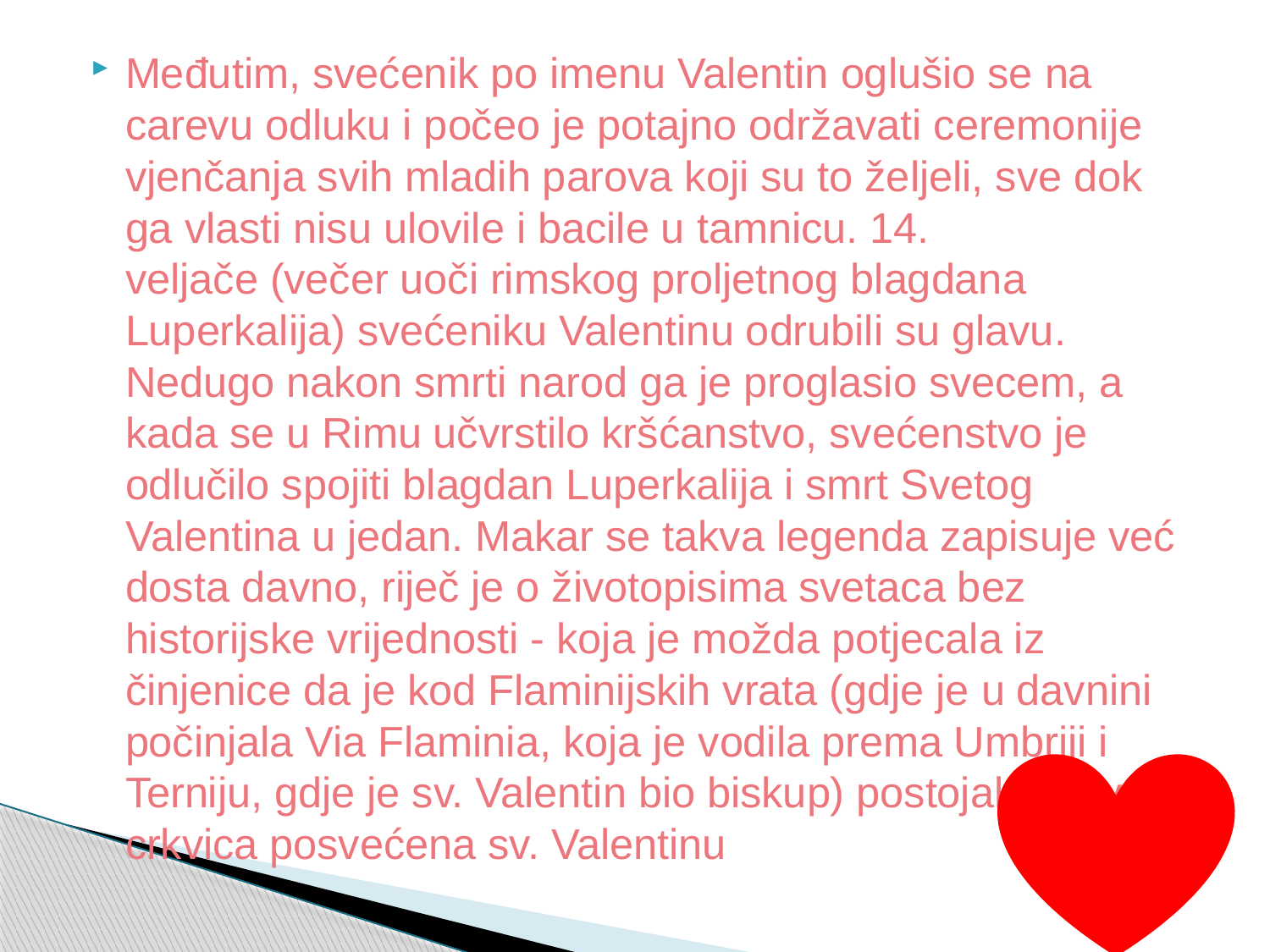

Međutim, svećenik po imenu Valentin oglušio se na carevu odluku i počeo je potajno održavati ceremonije vjenčanja svih mladih parova koji su to željeli, sve dok ga vlasti nisu ulovile i bacile u tamnicu. 14. veljače (večer uoči rimskog proljetnog blagdana Luperkalija) svećeniku Valentinu odrubili su glavu. Nedugo nakon smrti narod ga je proglasio svecem, a kada se u Rimu učvrstilo kršćanstvo, svećenstvo je odlučilo spojiti blagdan Luperkalija i smrt Svetog Valentina u jedan. Makar se takva legenda zapisuje već dosta davno, riječ je o životopisima svetaca bez historijske vrijednosti - koja je možda potjecala iz činjenice da je kod Flaminijskih vrata (gdje je u davnini počinjala Via Flaminia, koja je vodila prema Umbriji i Terniju, gdje je sv. Valentin bio biskup) postojala drevna crkvica posvećena sv. Valentinu